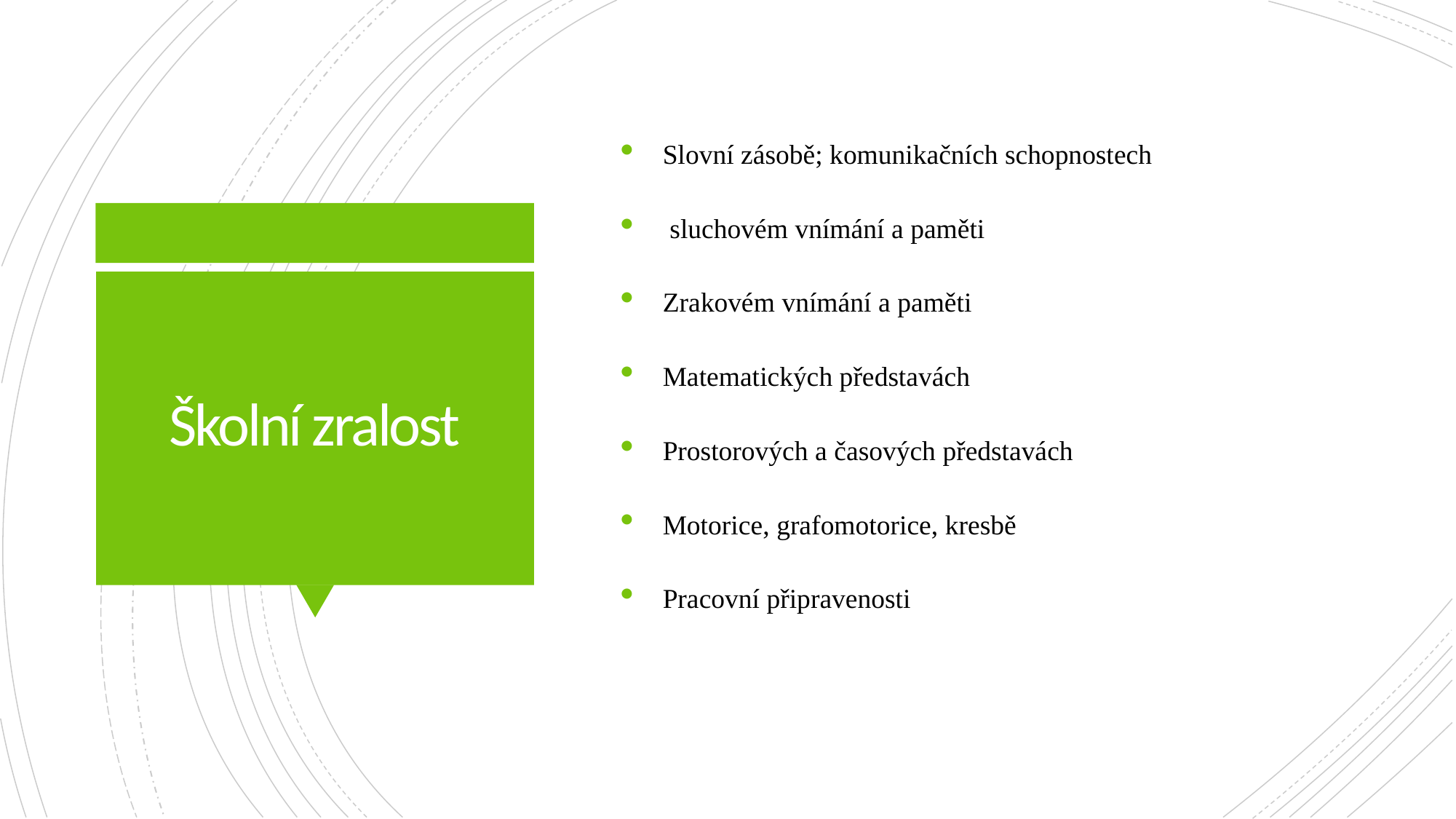

Slovní zásobě; komunikačních schopnostech
 sluchovém vnímání a paměti
Zrakovém vnímání a paměti
Matematických představách
Prostorových a časových představách
Motorice, grafomotorice, kresbě
Pracovní připravenosti

# Školní zralost